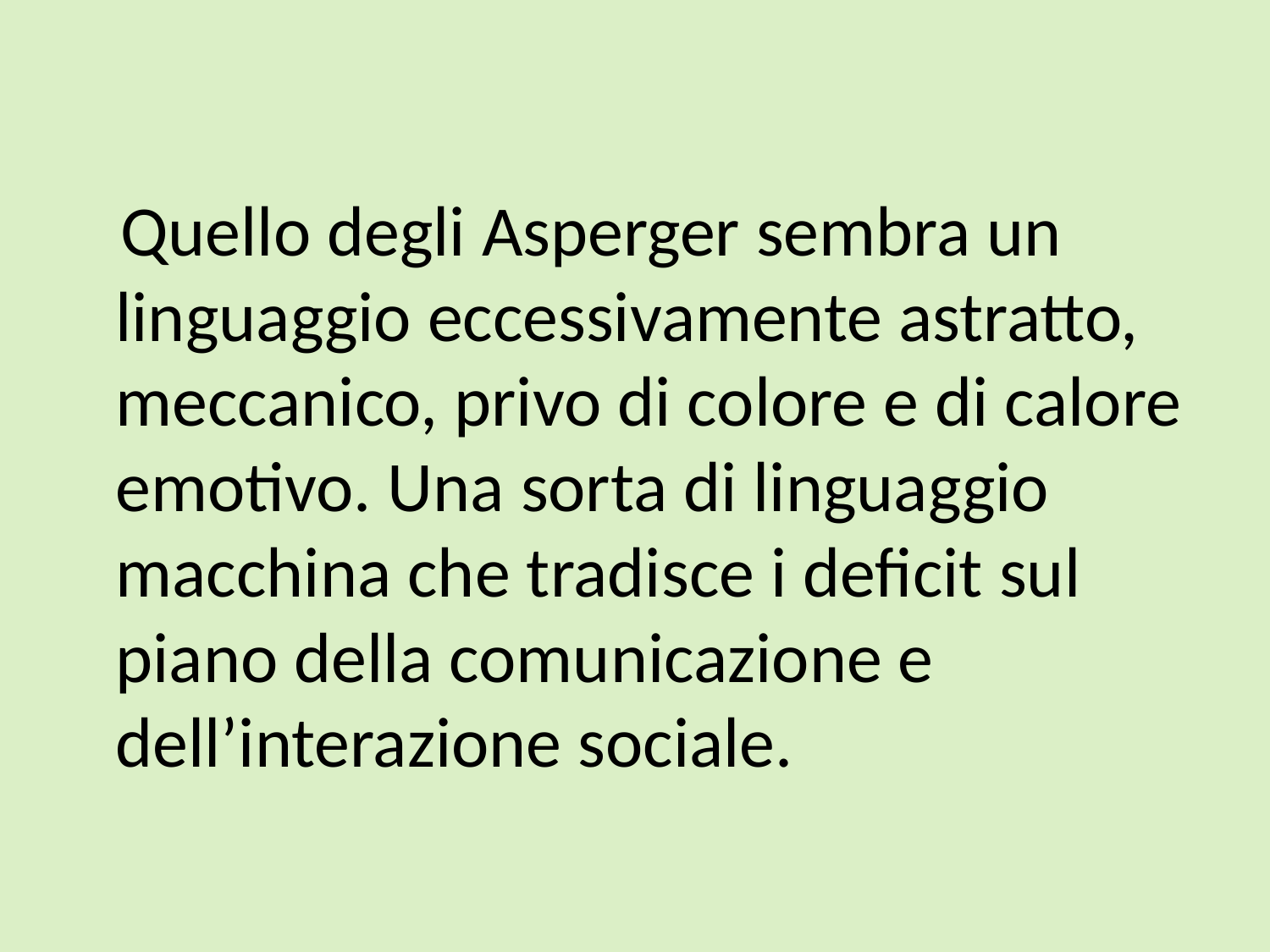

Quello degli Asperger sembra un linguaggio eccessivamente astratto, meccanico, privo di colore e di calore emotivo. Una sorta di linguaggio macchina che tradisce i deficit sul piano della comunicazione e dell’interazione sociale.